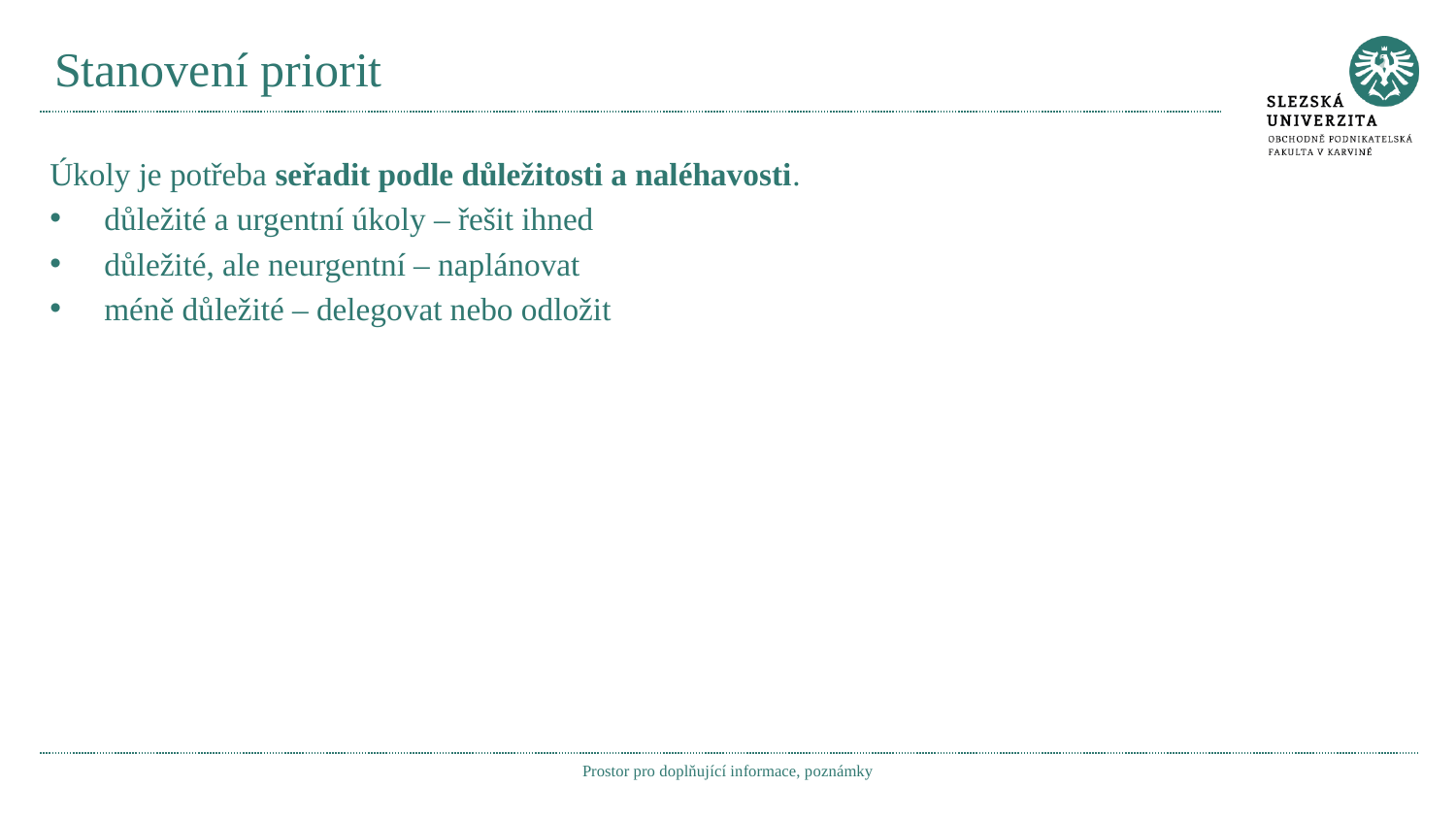

# Stanovení priorit
Úkoly je potřeba seřadit podle důležitosti a naléhavosti.
důležité a urgentní úkoly – řešit ihned
důležité, ale neurgentní – naplánovat
méně důležité – delegovat nebo odložit

Prostor pro doplňující informace, poznámky